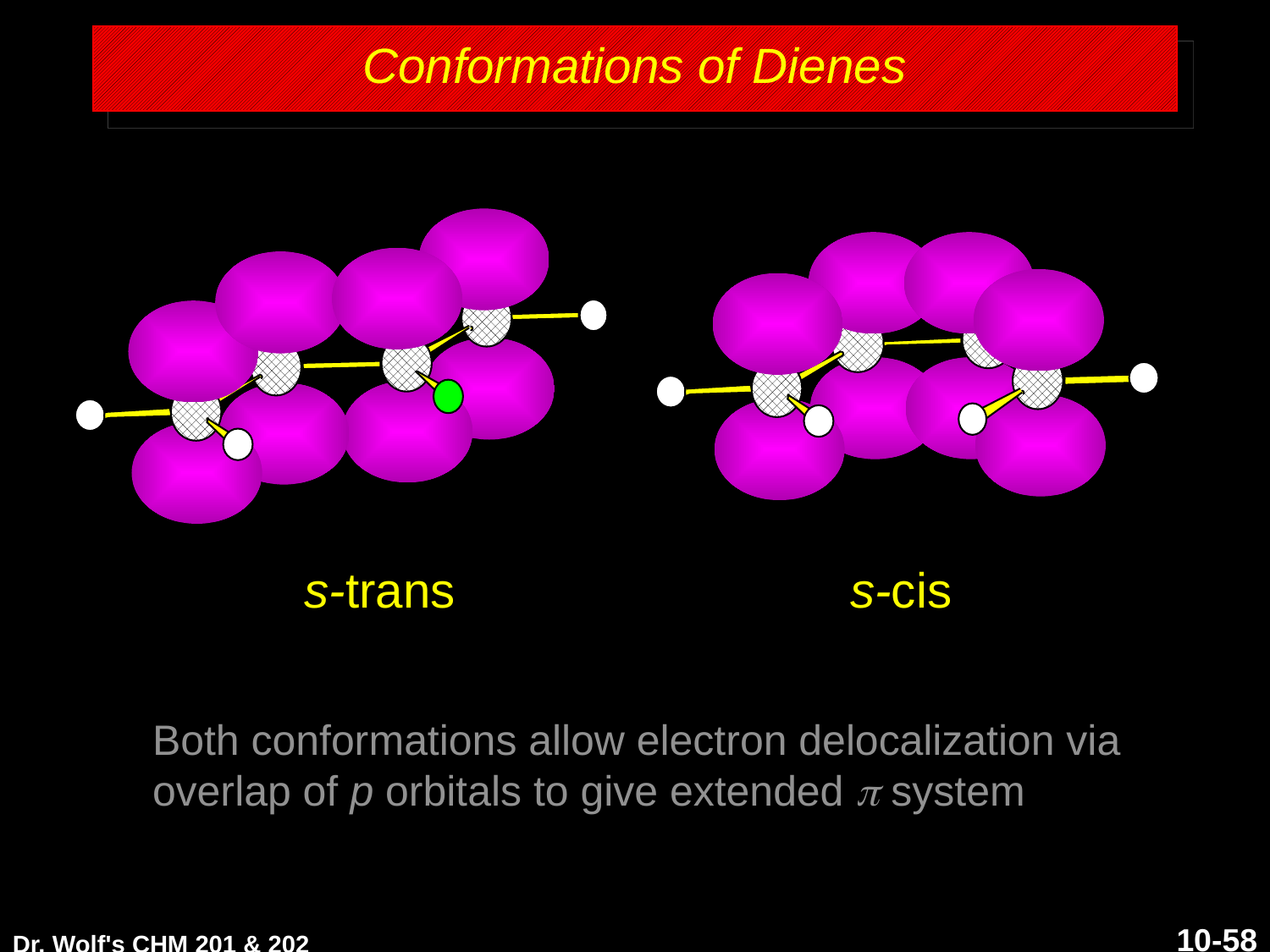

# Conformations of Dienes

s-trans
s-cis
	Both conformations allow electron delocalization via overlap of p orbitals to give extended π system
Dr. Wolf's CHM 201 & 202
10-58